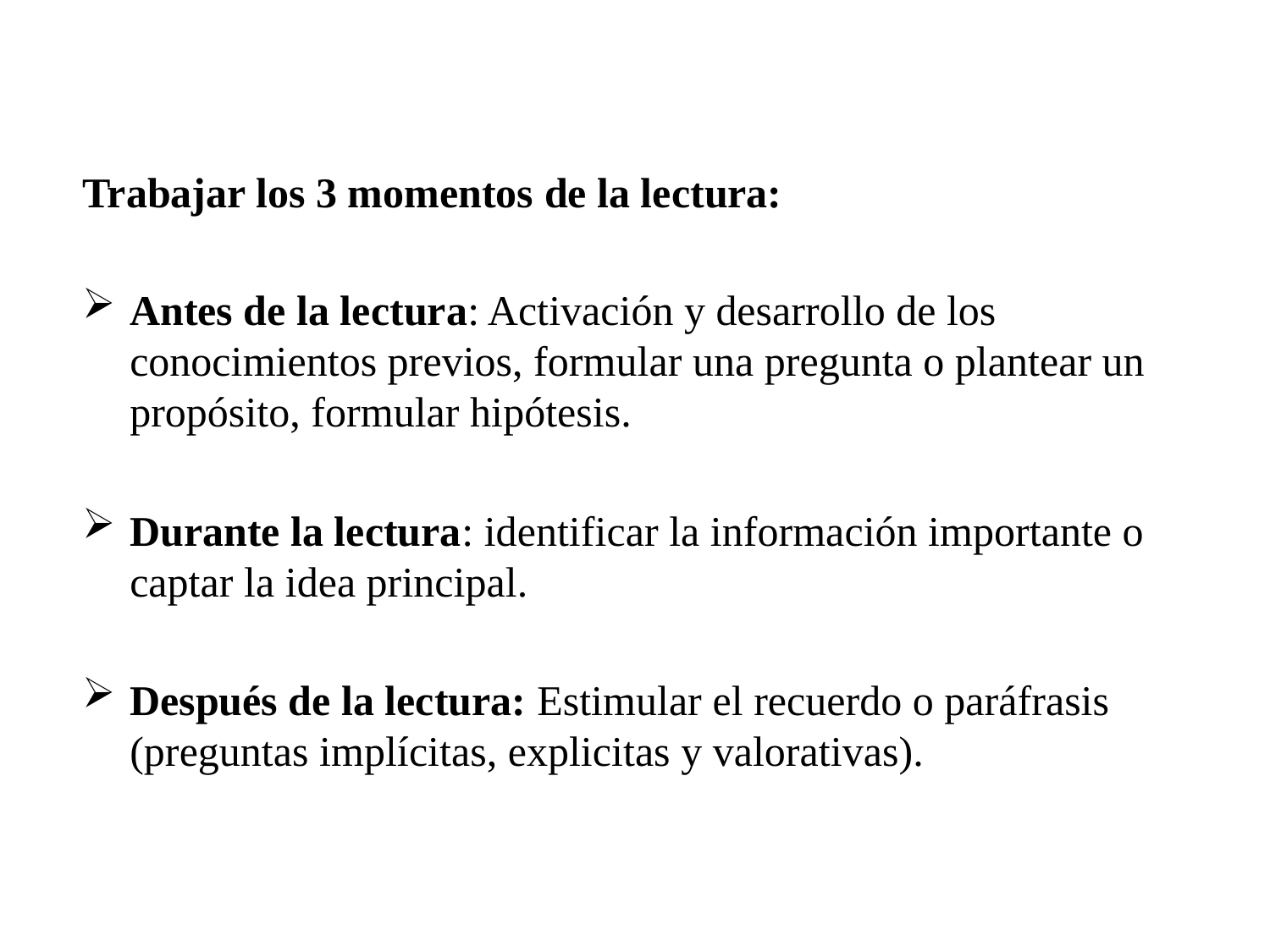

Trabajar los 3 momentos de la lectura:

Antes de la lectura: Activación y desarrollo de los conocimientos previos, formular una pregunta o plantear un propósito, formular hipótesis.

Durante la lectura: identificar la información importante o captar la idea principal.

Después de la lectura: Estimular el recuerdo o paráfrasis (preguntas implícitas, explicitas y valorativas).